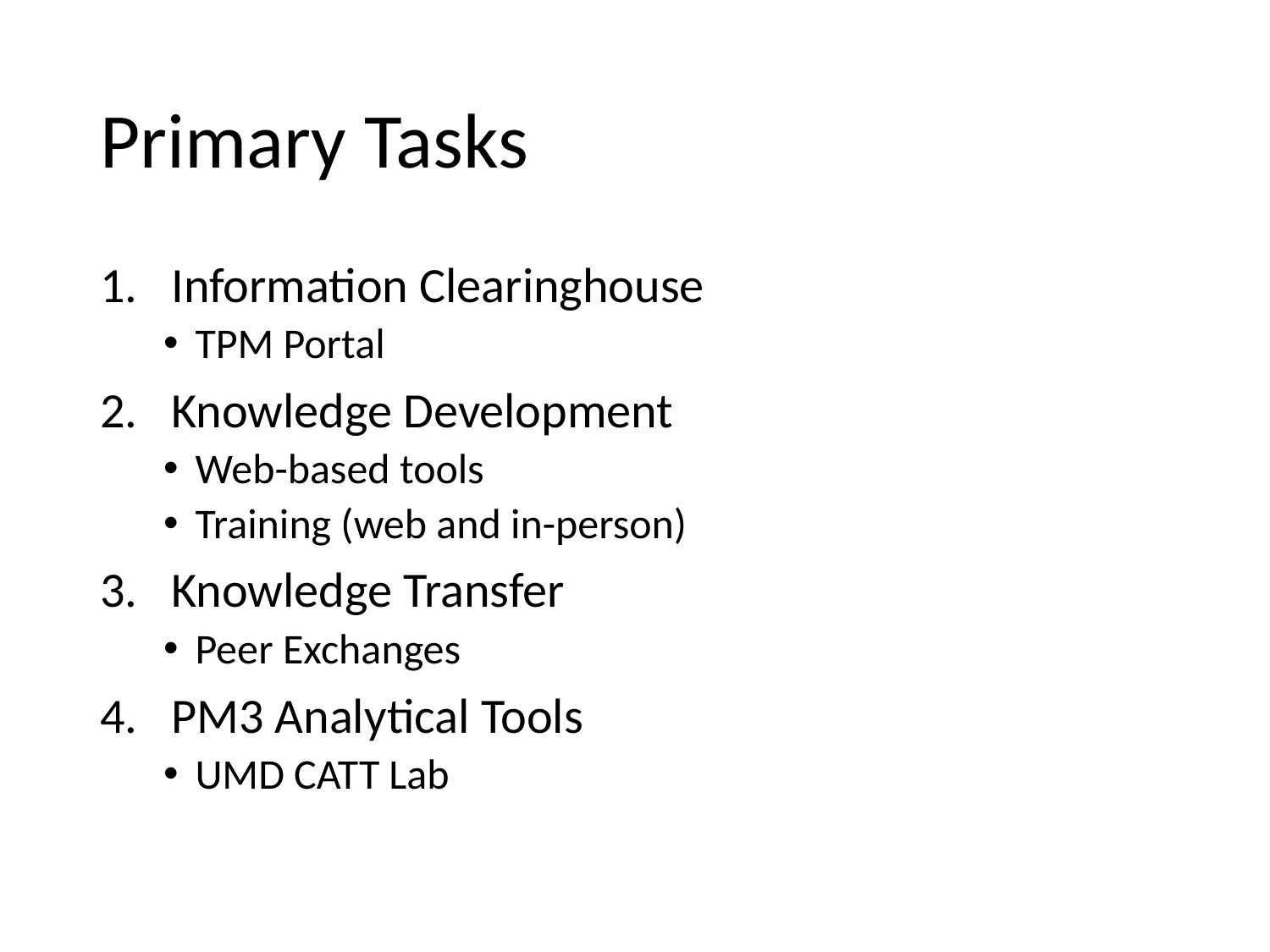

# Primary Tasks
Information Clearinghouse
TPM Portal
Knowledge Development
Web-based tools
Training (web and in-person)
Knowledge Transfer
Peer Exchanges
PM3 Analytical Tools
UMD CATT Lab